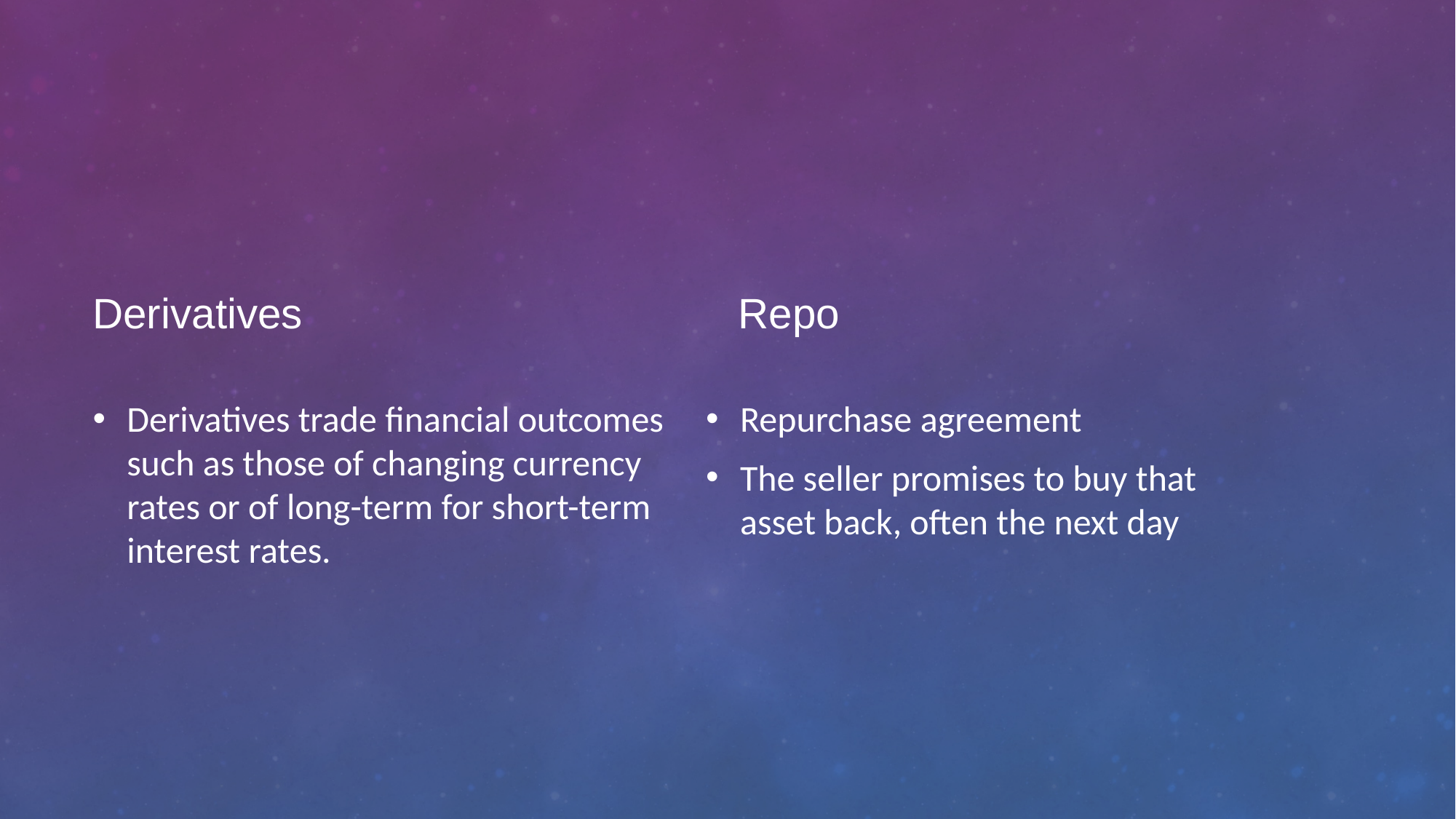

Derivatives
Repo
Derivatives trade financial outcomes such as those of changing currency rates or of long-term for short-term interest rates.
Repurchase agreement
The seller promises to buy that asset back, often the next day